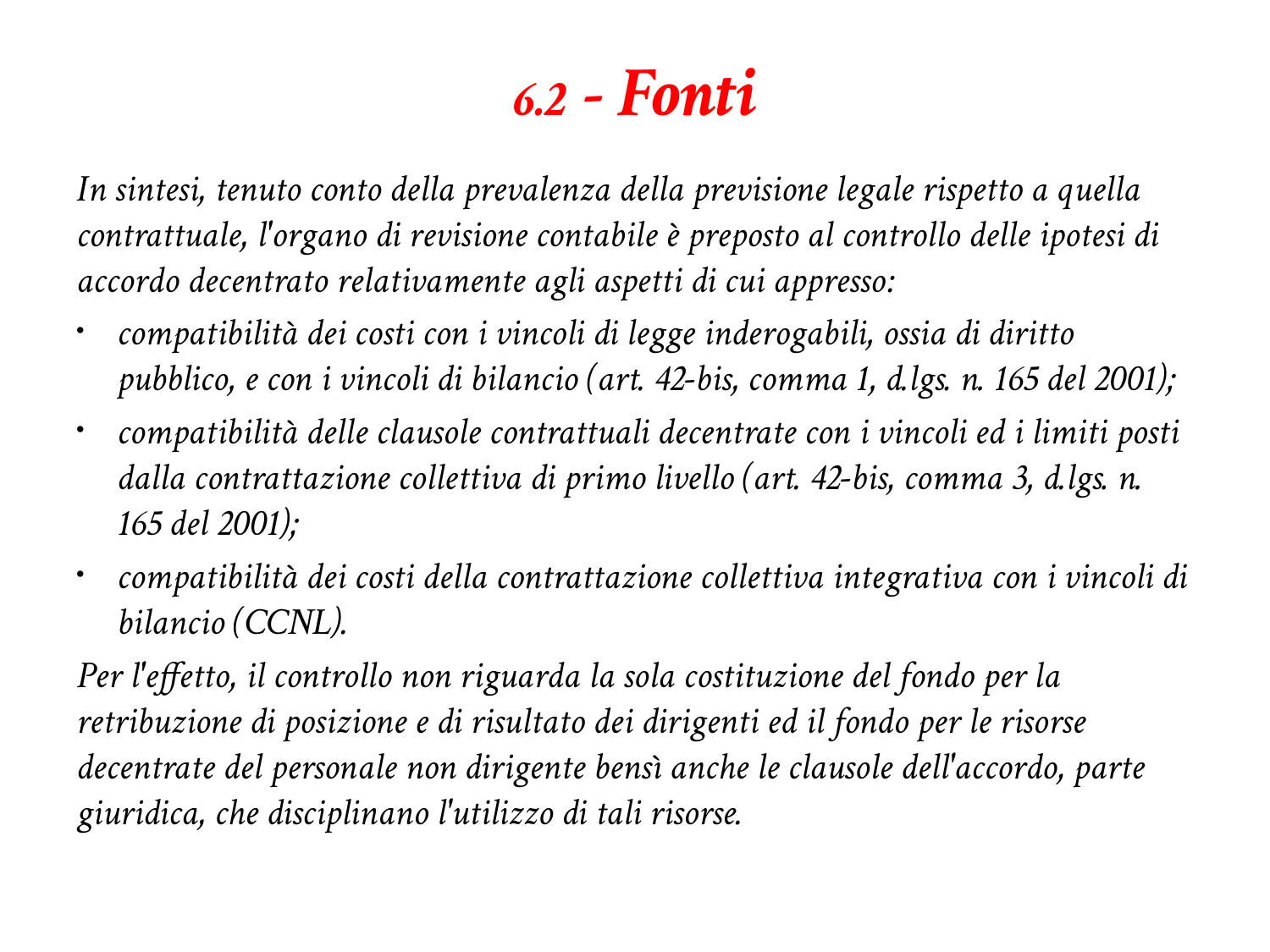

# 6.2 - Fonti
In sintesi, tenuto conto della prevalenza della previsione legale rispetto a quella contrattuale, l'organo di revisione contabile è preposto al controllo delle ipotesi di accordo decentrato relativamente agli aspetti di cui appresso:
compatibilità dei costi con i vincoli di legge inderogabili, ossia di diritto pubblico, e con i vincoli di bilancio (art. 42-bis, comma 1, d.lgs. n. 165 del 2001);
compatibilità delle clausole contrattuali decentrate con i vincoli ed i limiti posti dalla contrattazione collettiva di primo livello (art. 42-bis, comma 3, d.lgs. n. 165 del 2001);
compatibilità dei costi della contrattazione collettiva integrativa con i vincoli di bilancio (CCNL).
Per l'effetto, il controllo non riguarda la sola costituzione del fondo per la retribuzione di posizione e di risultato dei dirigenti ed il fondo per le risorse decentrate del personale non dirigente bensì anche le clausole dell'accordo, parte giuridica, che disciplinano l'utilizzo di tali risorse.